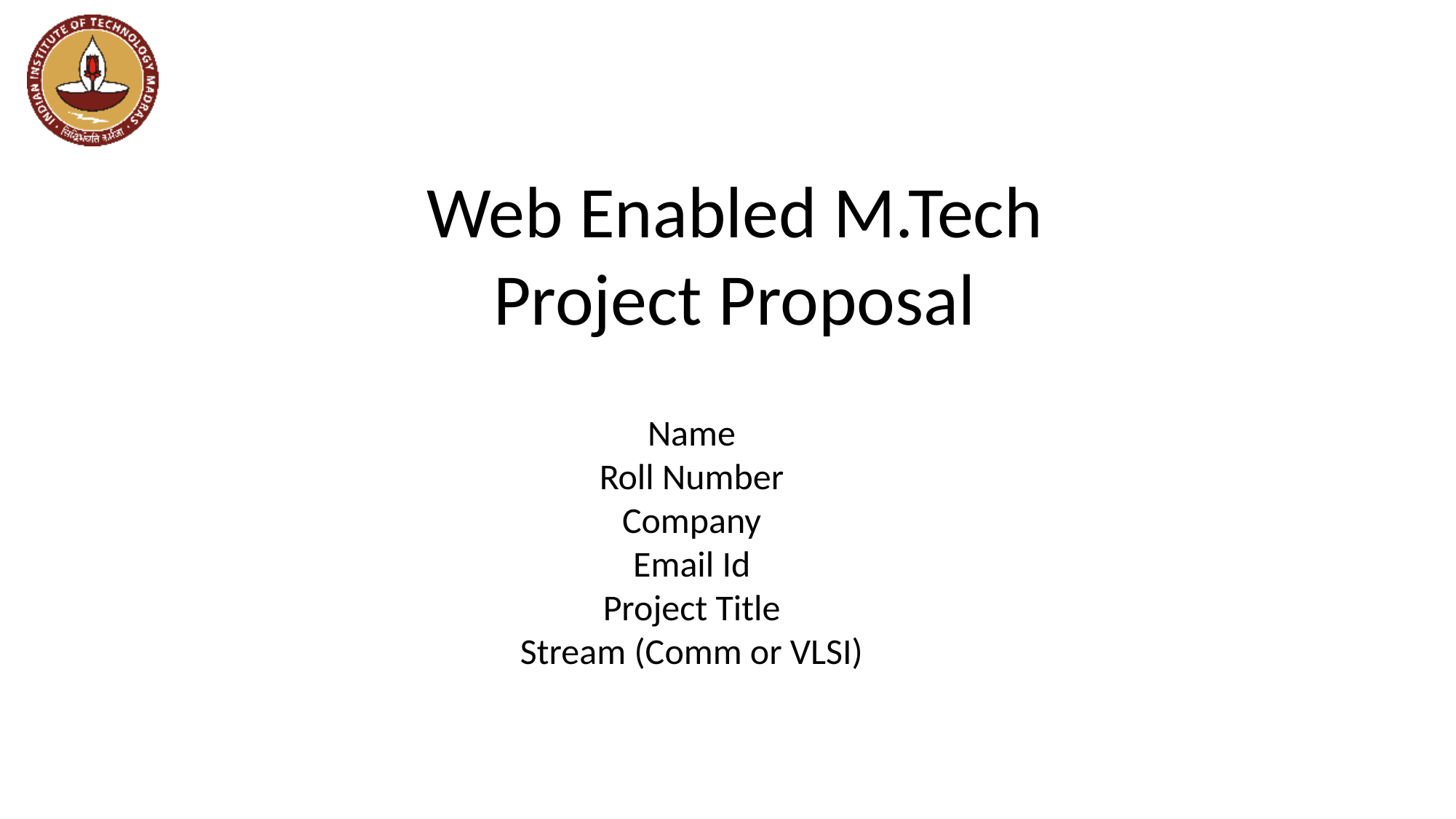

Web Enabled M.Tech
Project Proposal
Name
Roll Number
Company
Email Id
Project Title
Stream (Comm or VLSI)